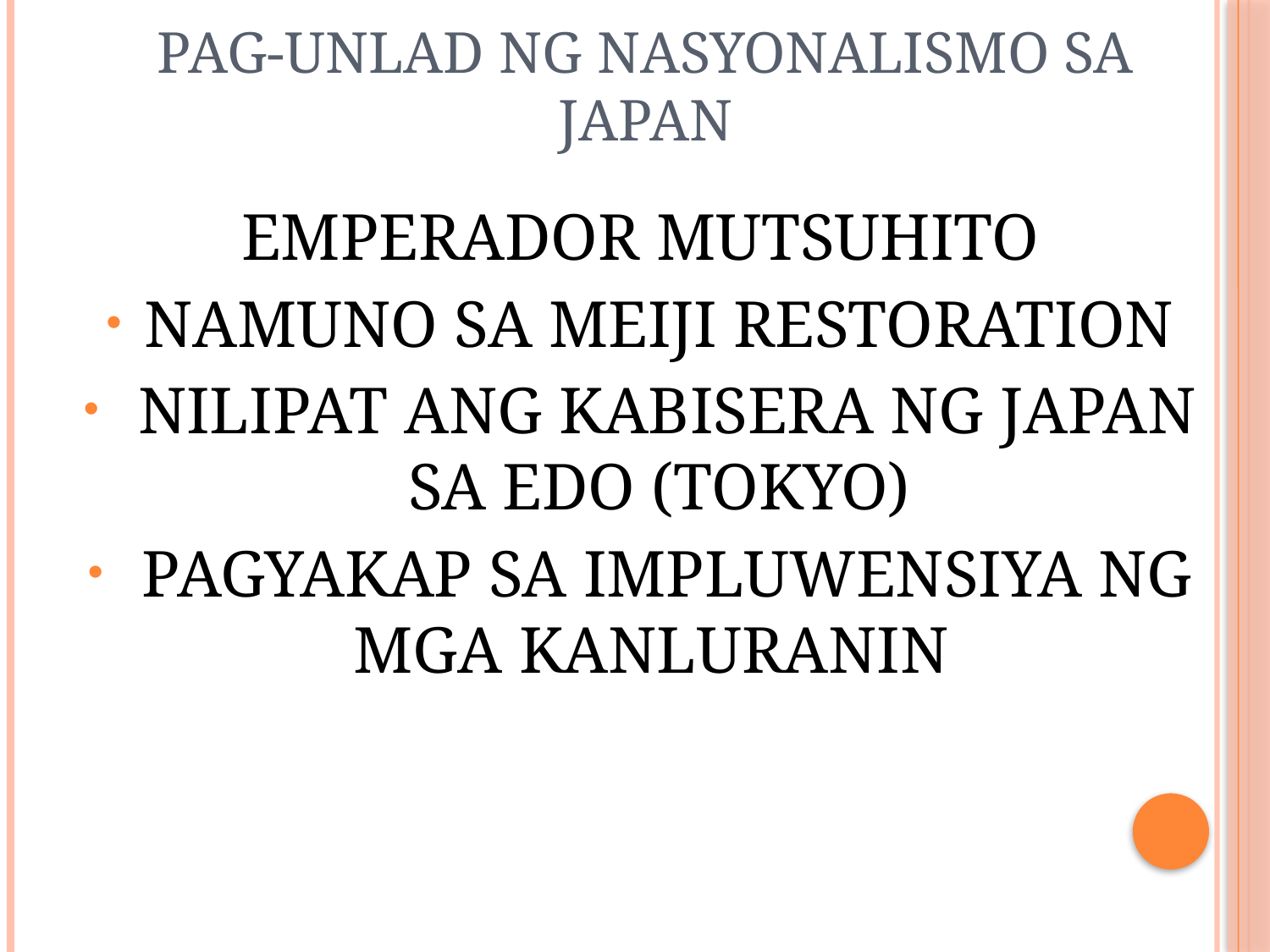

# PAG-UNLAD NG NASYONALISMO SA JAPAN
 EMPERADOR MUTSUHITO
NAMUNO SA MEIJI RESTORATION
 NILIPAT ANG KABISERA NG JAPAN SA EDO (TOKYO)
 PAGYAKAP SA IMPLUWENSIYA NG MGA KANLURANIN